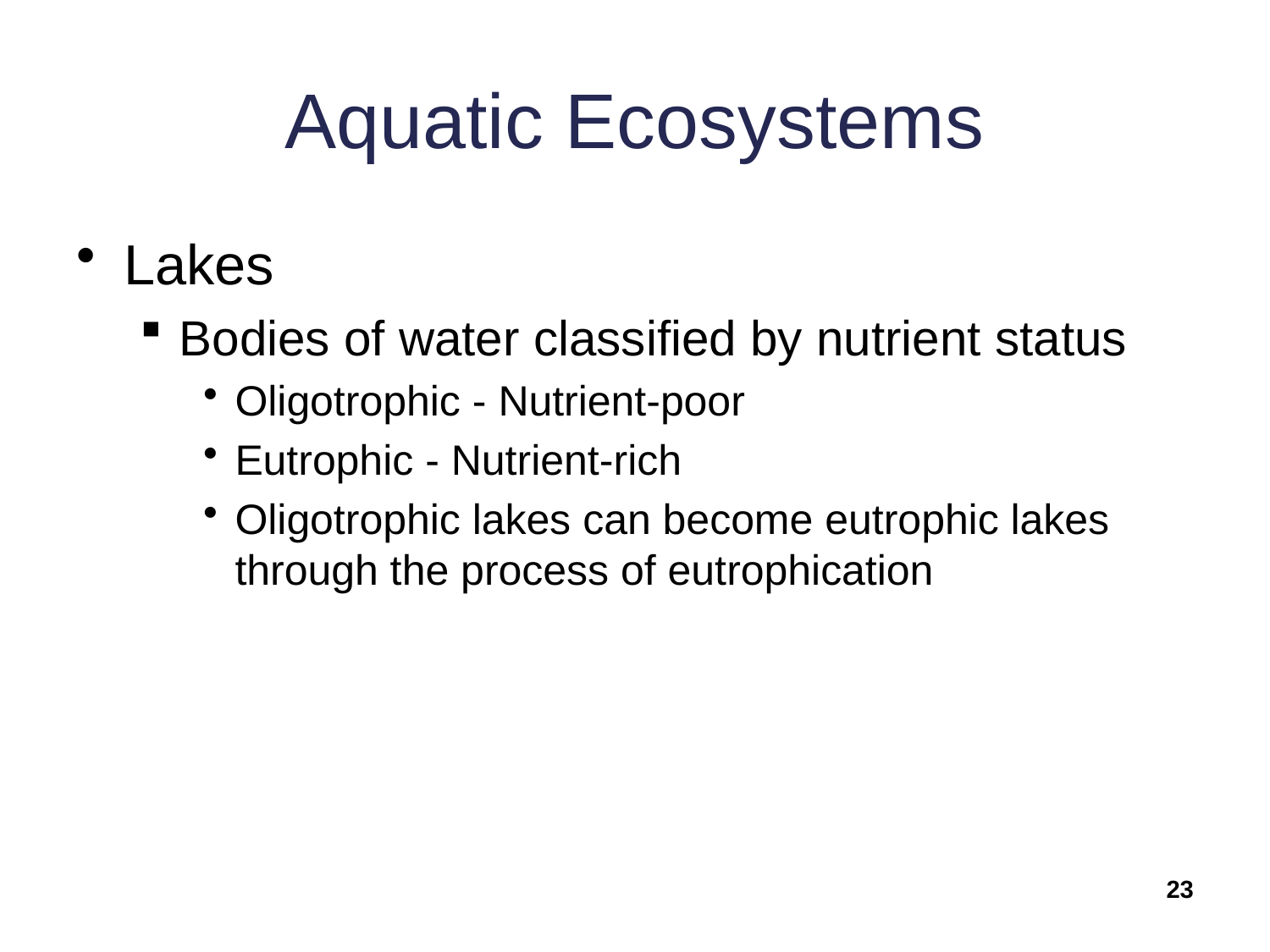

# Aquatic Ecosystems
Lakes
Bodies of water classified by nutrient status
Oligotrophic - Nutrient-poor
Eutrophic - Nutrient-rich
Oligotrophic lakes can become eutrophic lakes through the process of eutrophication

23